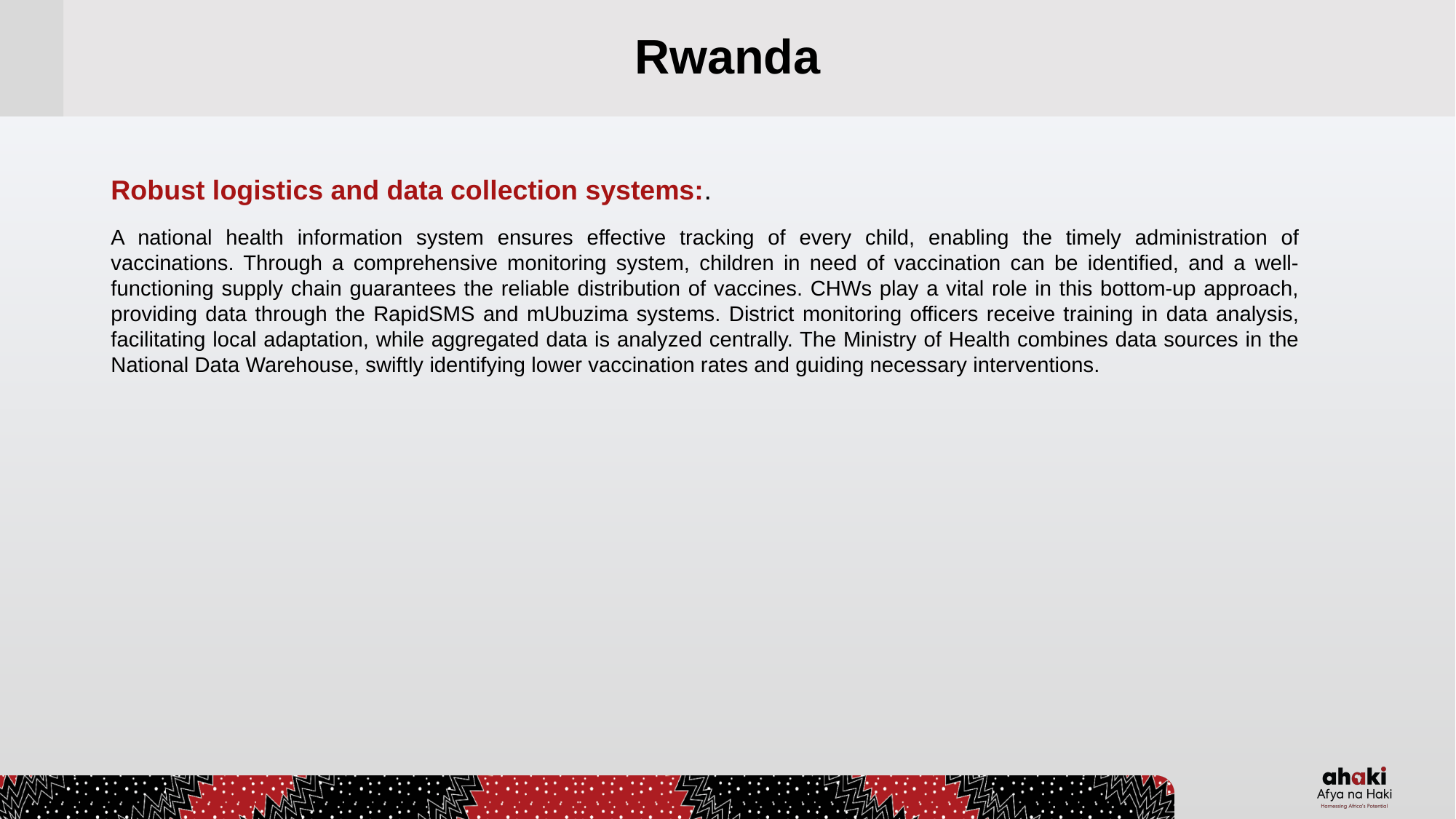

# Rwanda
Robust logistics and data collection systems:.
A national health information system ensures effective tracking of every child, enabling the timely administration of vaccinations. Through a comprehensive monitoring system, children in need of vaccination can be identified, and a well-functioning supply chain guarantees the reliable distribution of vaccines. CHWs play a vital role in this bottom-up approach, providing data through the RapidSMS and mUbuzima systems. District monitoring officers receive training in data analysis, facilitating local adaptation, while aggregated data is analyzed centrally. The Ministry of Health combines data sources in the National Data Warehouse, swiftly identifying lower vaccination rates and guiding necessary interventions.